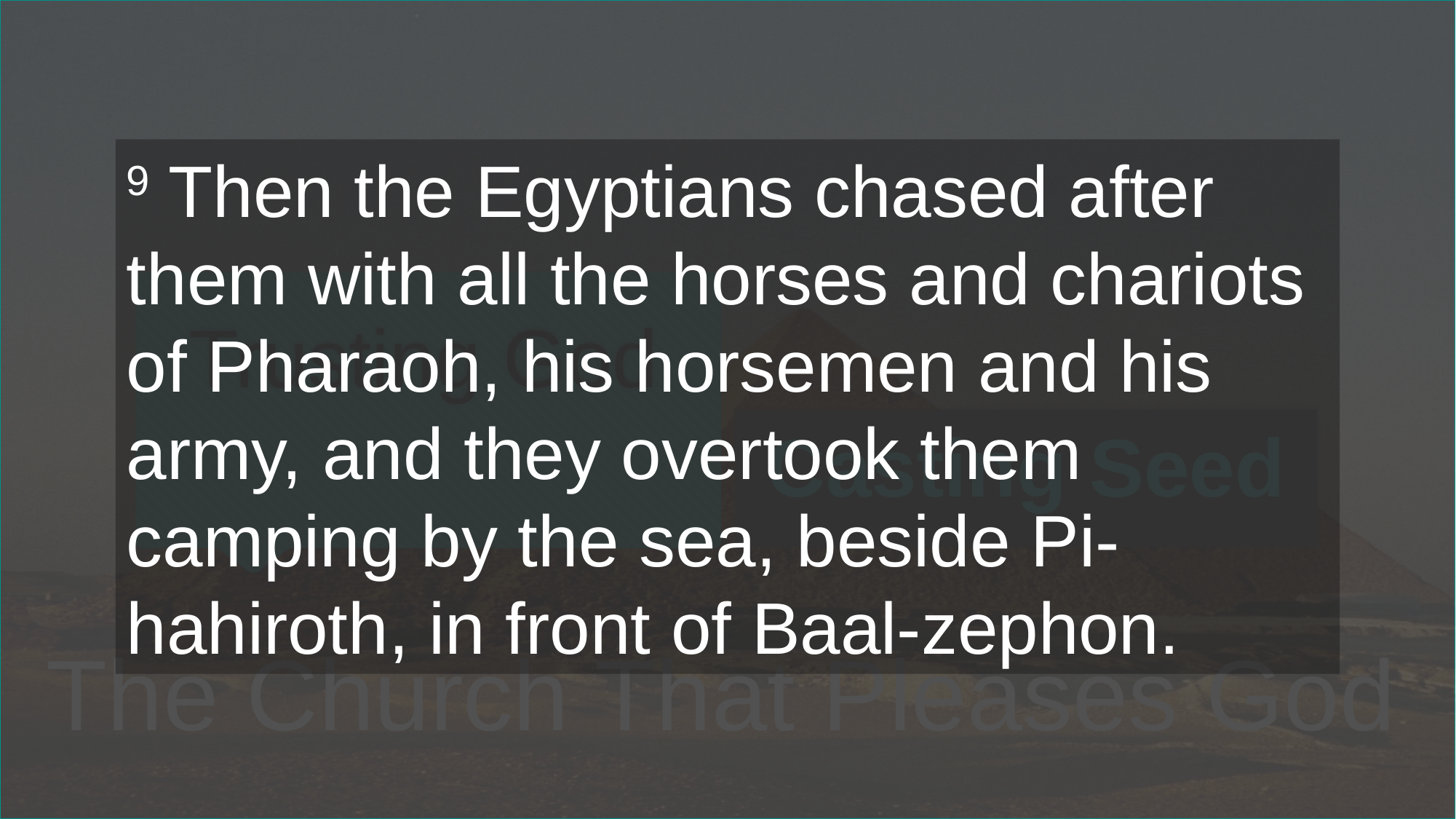

9 Then the Egyptians chased after them with all the horses and chariots of Pharaoh, his horsemen and his army, and they overtook them camping by the sea, beside Pi-hahiroth, in front of Baal-zephon.
# Trusting God
Casting Seed
The Church That Pleases God